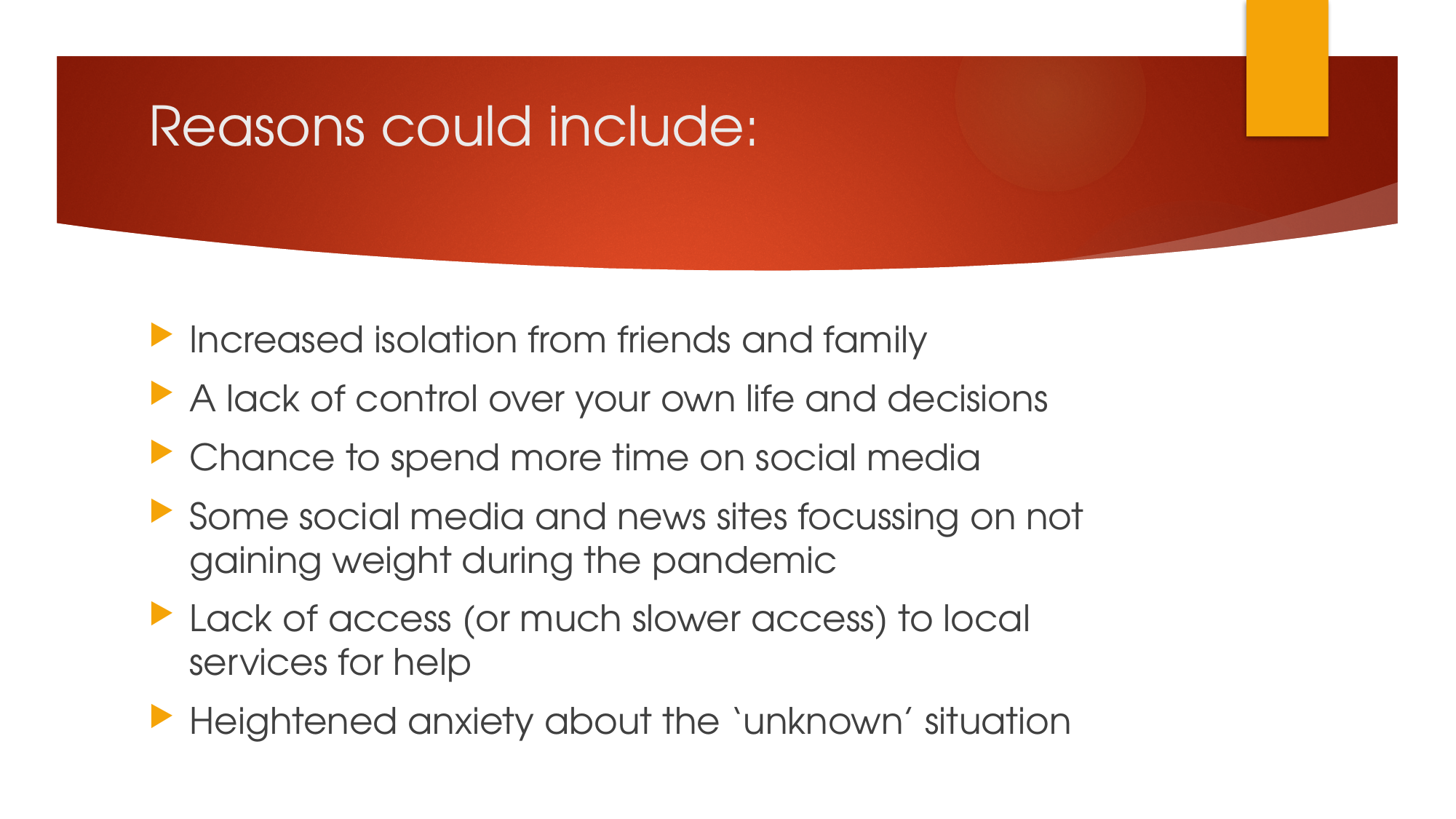

# Reasons could include:
Increased isolation from friends and family
A lack of control over your own life and decisions
Chance to spend more time on social media
Some social media and news sites focussing on not gaining weight during the pandemic
Lack of access (or much slower access) to local services for help
Heightened anxiety about the ‘unknown’ situation